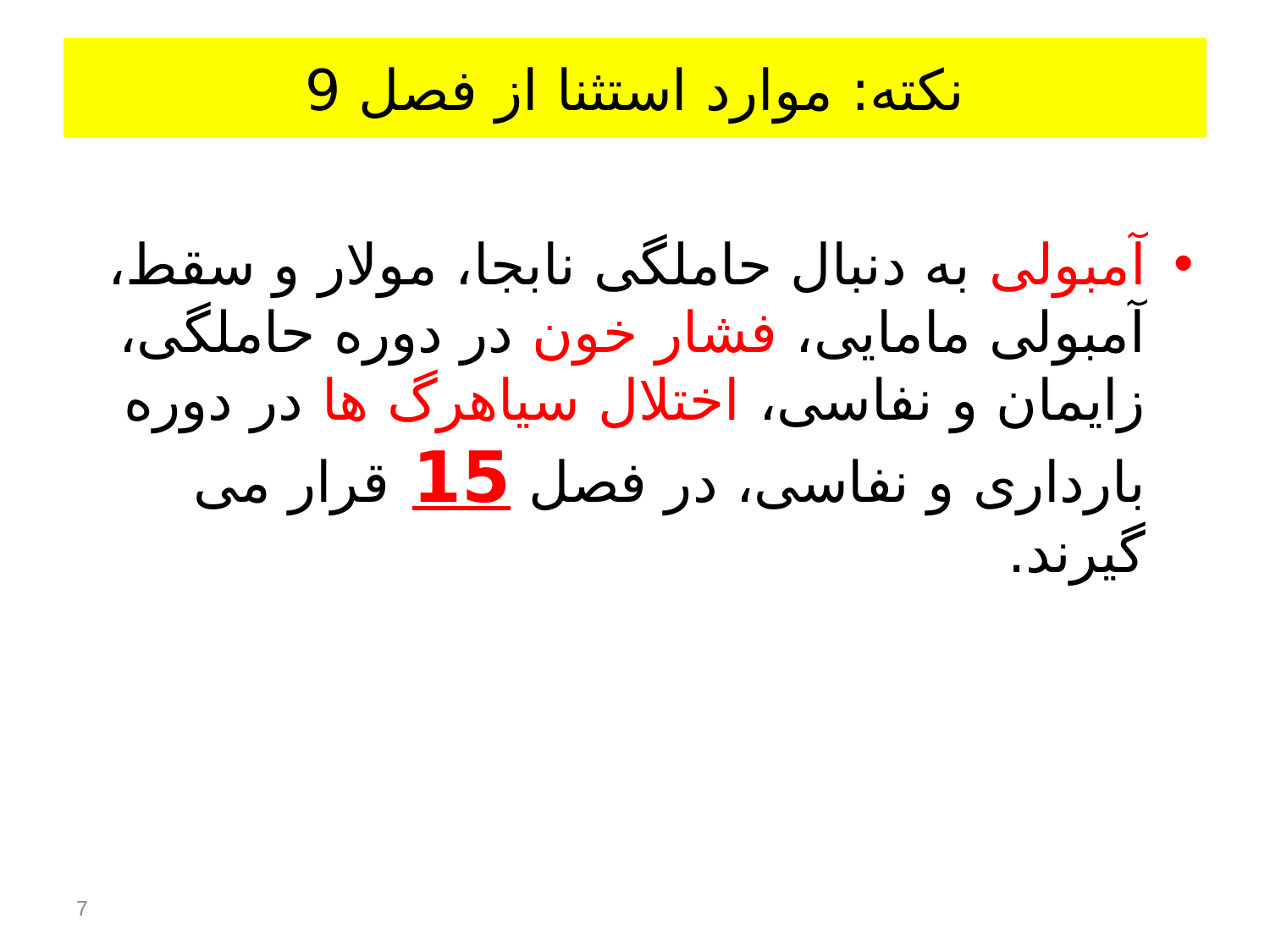

# نکته: موارد استثنا از فصل 9
آمبولی به دنبال حاملگی نابجا، مولار و سقط، آمبولی مامایی، فشار خون در دوره حاملگی، زایمان و نفاسی، اختلال سیاهرگ ها در دوره بارداری و نفاسی، در فصل 15 قرار می گیرند.
7